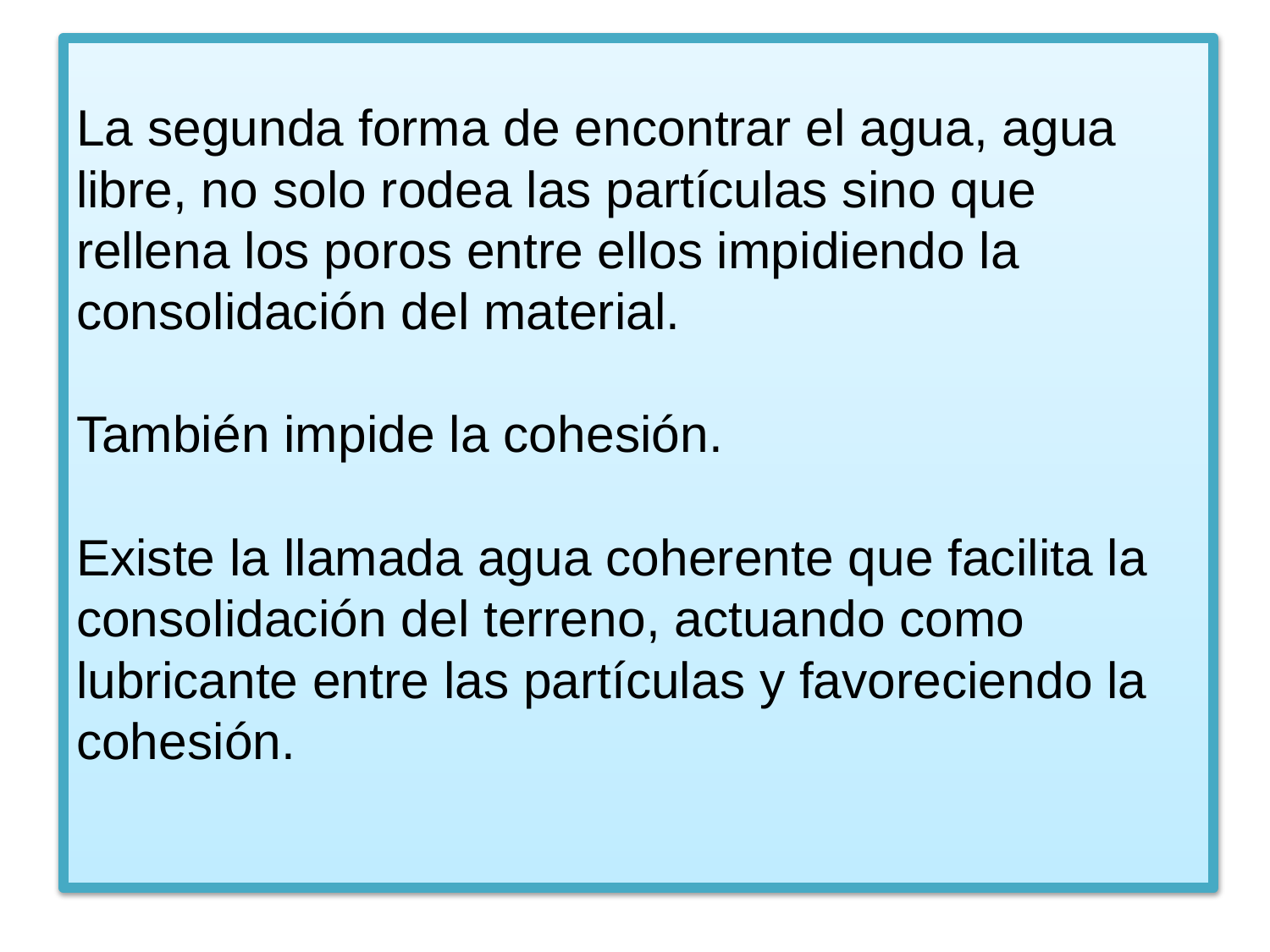

# La segunda forma de encontrar el agua, agua libre, no solo rodea las partículas sino que rellena los poros entre ellos impidiendo la consolidación del material. También impide la cohesión. Existe la llamada agua coherente que facilita la consolidación del terreno, actuando como lubricante entre las partículas y favoreciendo la cohesión.